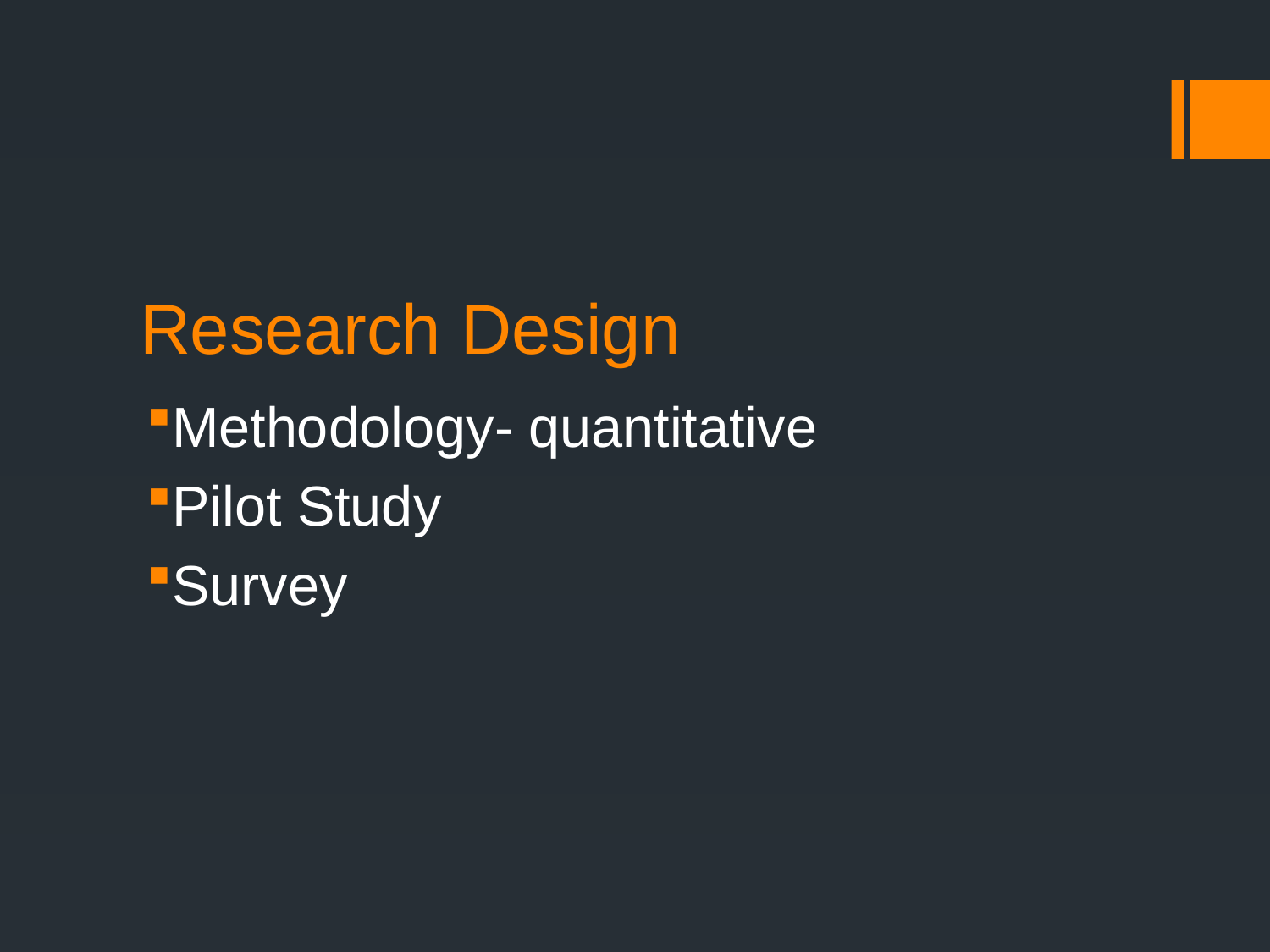

# Research Design
Methodology- quantitative
Pilot Study
Survey